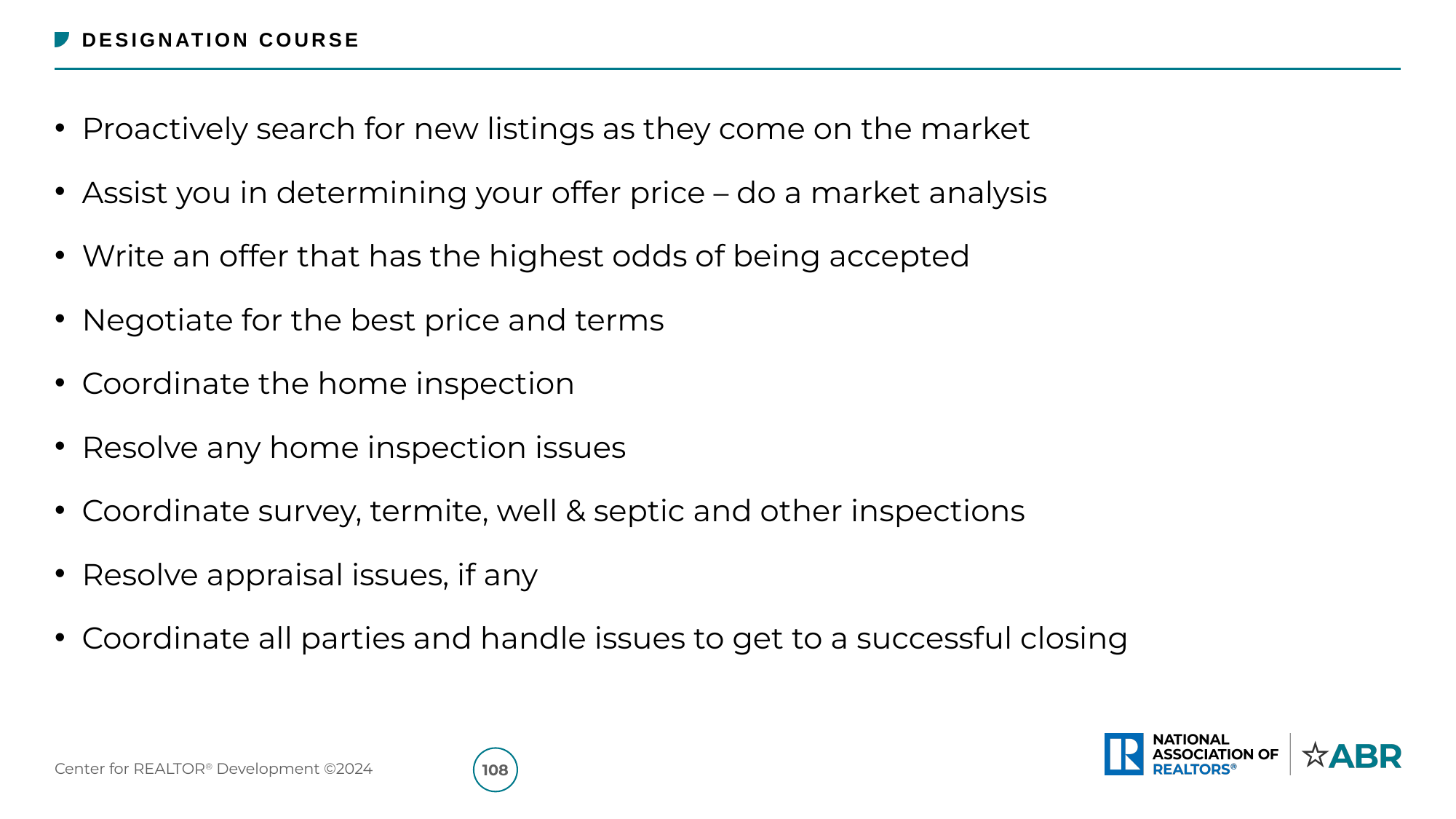

Proactively search for new listings as they come on the market
Assist you in determining your offer price – do a market analysis
Write an offer that has the highest odds of being accepted
Negotiate for the best price and terms
Coordinate the home inspection
Resolve any home inspection issues
Coordinate survey, termite, well & septic and other inspections
Resolve appraisal issues, if any
Coordinate all parties and handle issues to get to a successful closing
108
Center for REALTOR® Development ©2024